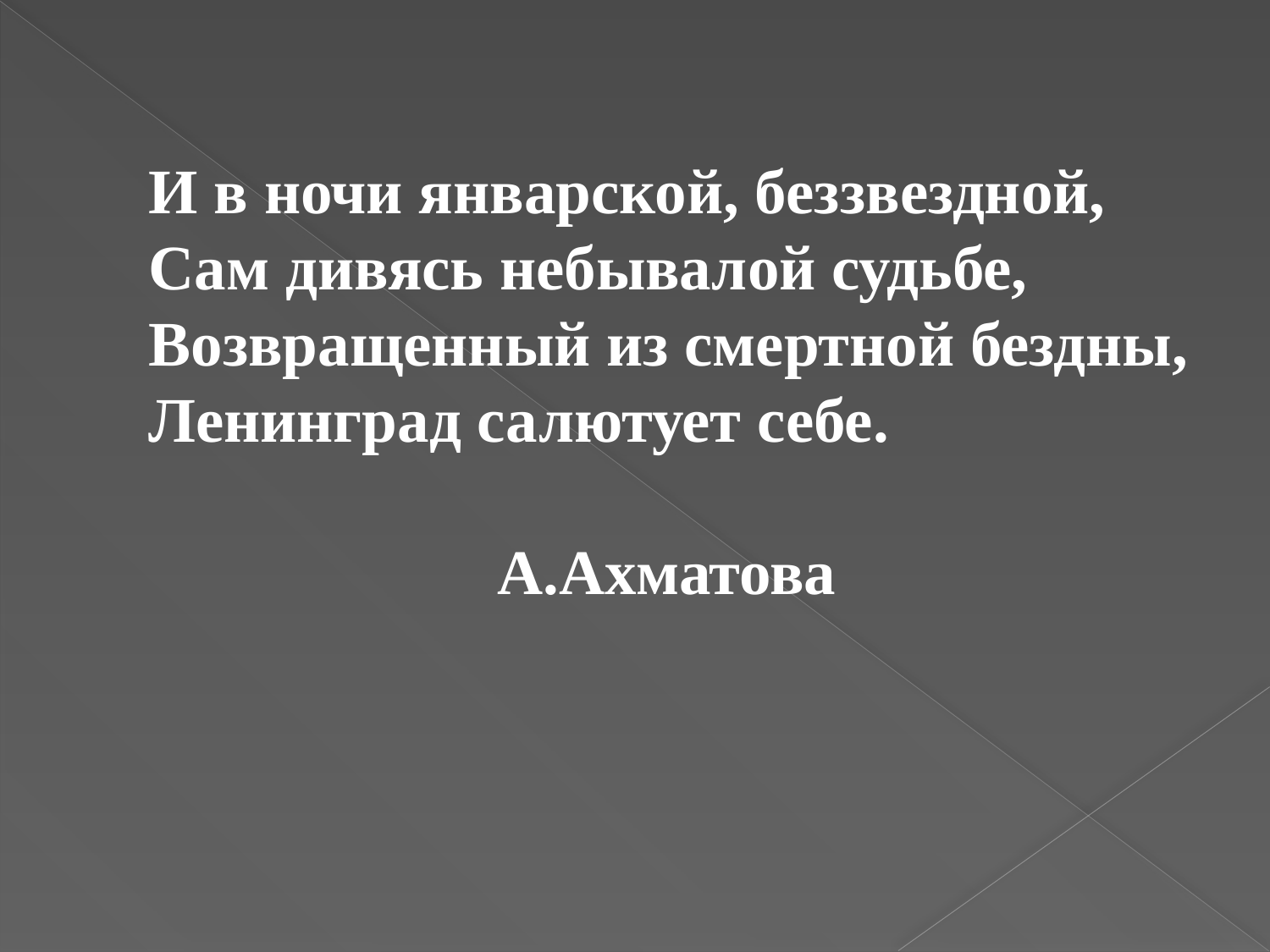

И в ночи январской, беззвездной,
Сам дивясь небывалой судьбе,
Возвращенный из смертной бездны,
Ленинград салютует себе.

А.Ахматова